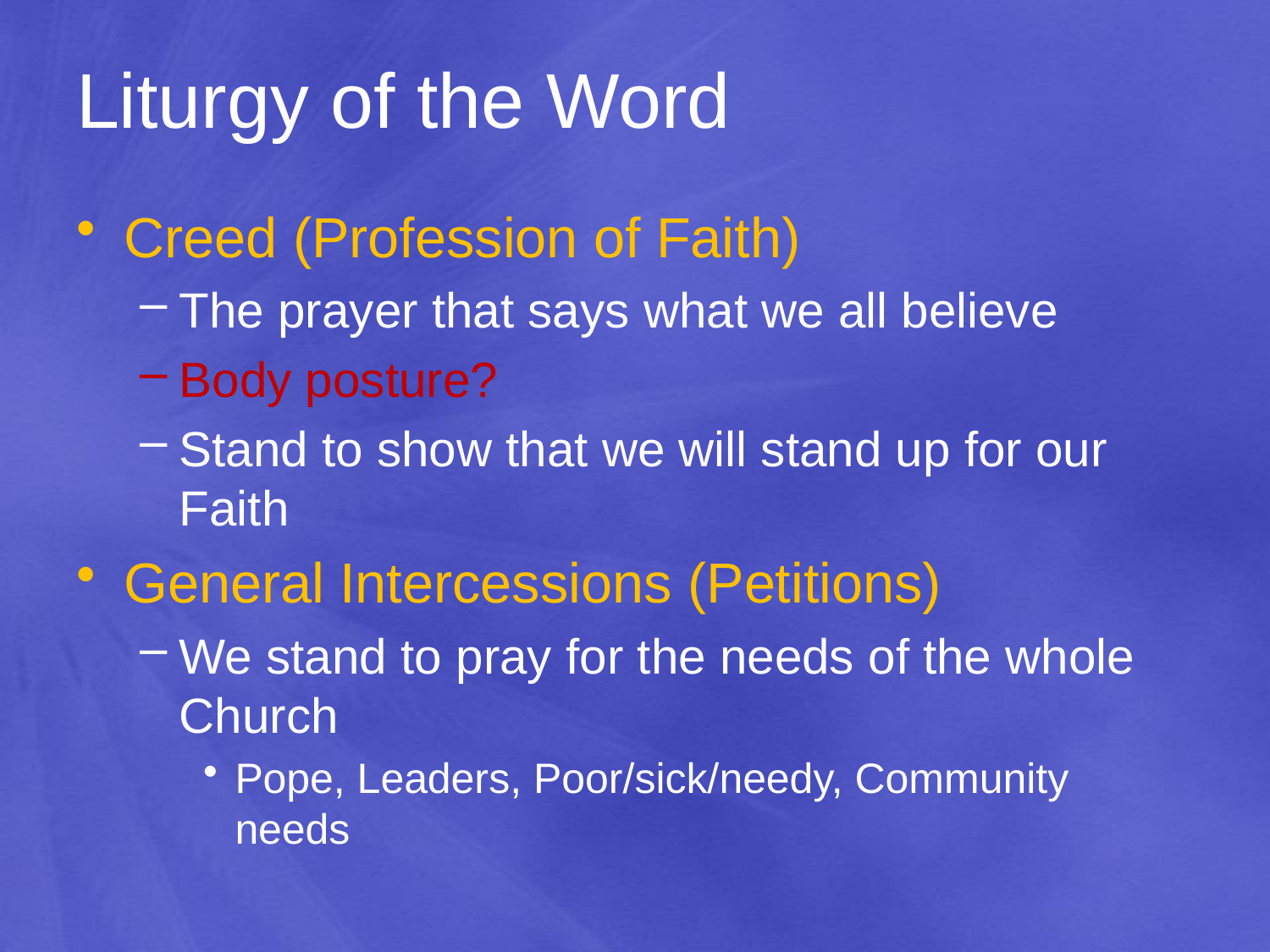

# Liturgy of the Word
Creed (Profession of Faith)
The prayer that says what we all believe
Body posture?
Stand to show that we will stand up for our Faith
General Intercessions (Petitions)
We stand to pray for the needs of the whole Church
Pope, Leaders, Poor/sick/needy, Community needs